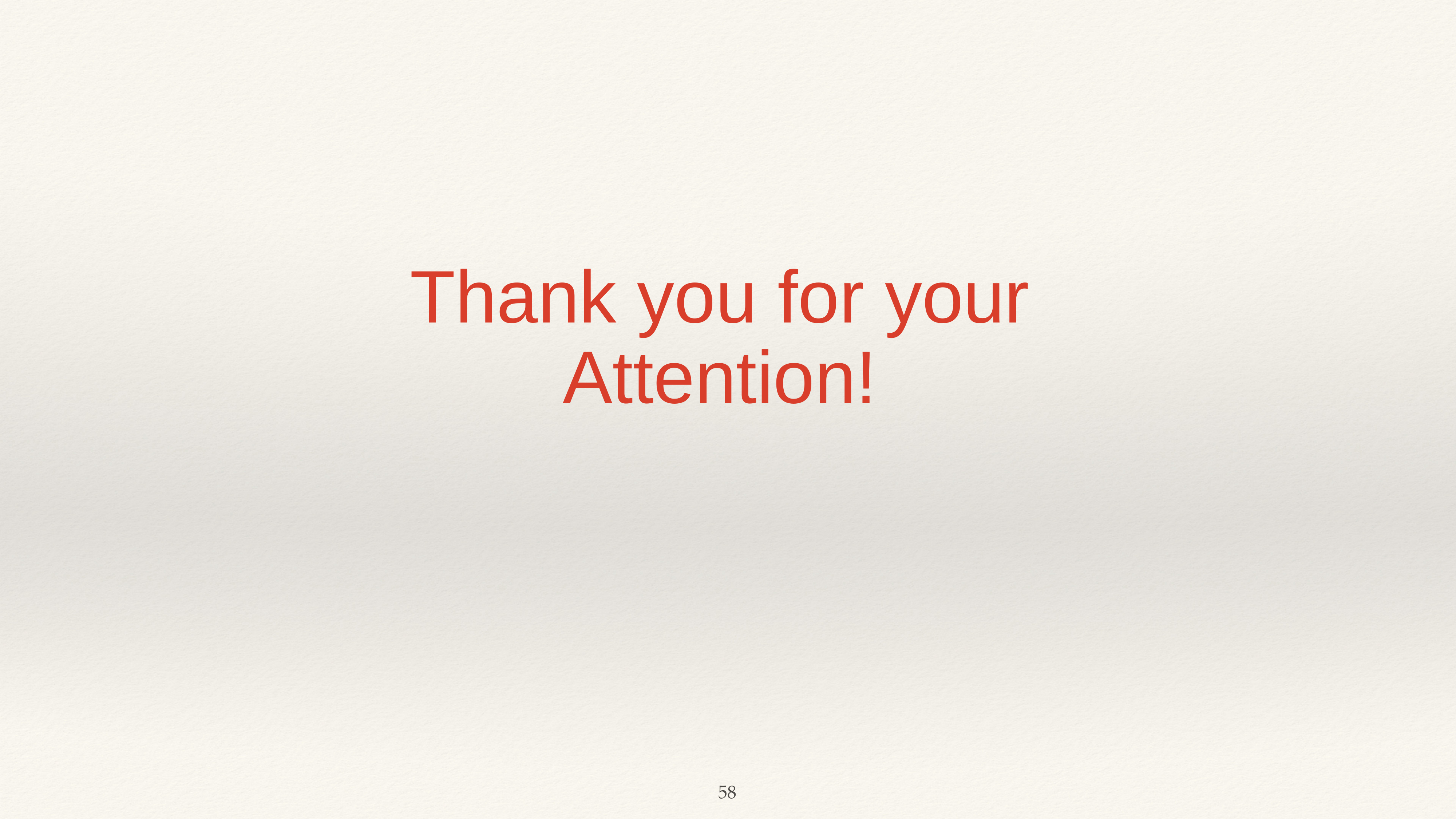

58
# Thank you for your Attention!